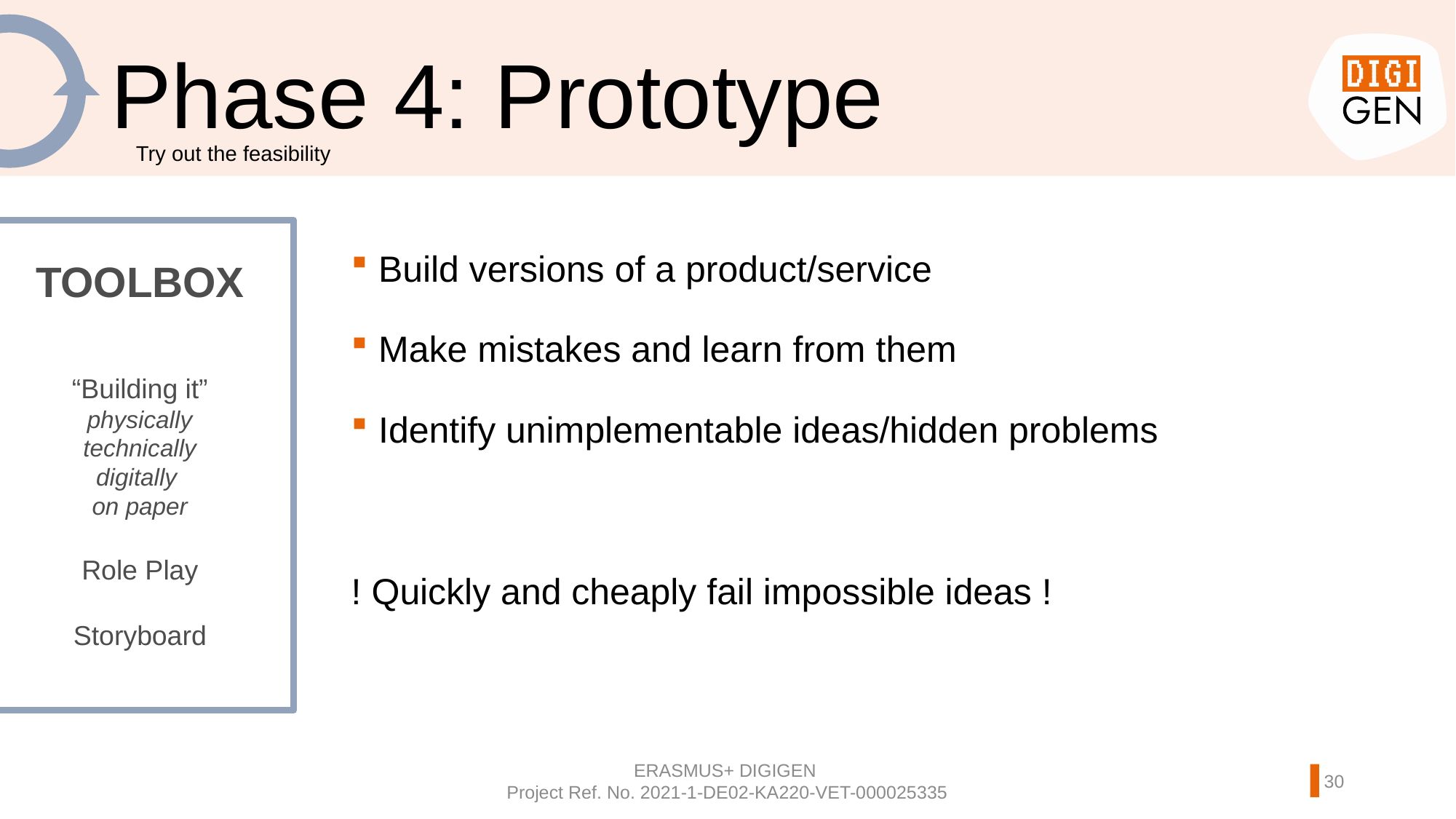

# Phase 4: Prototype
Try out the feasibility
Build versions of a product/service
Make mistakes and learn from them
Identify unimplementable ideas/hidden problems

! Quickly and cheaply fail impossible ideas !
TOOLBOX

“Building it”
physically
technically
digitally
on paper

Role Play

Storyboard
ERASMUS+ DIGIGEN
Project Ref. No. 2021-1-DE02-KA220-VET-000025335
30